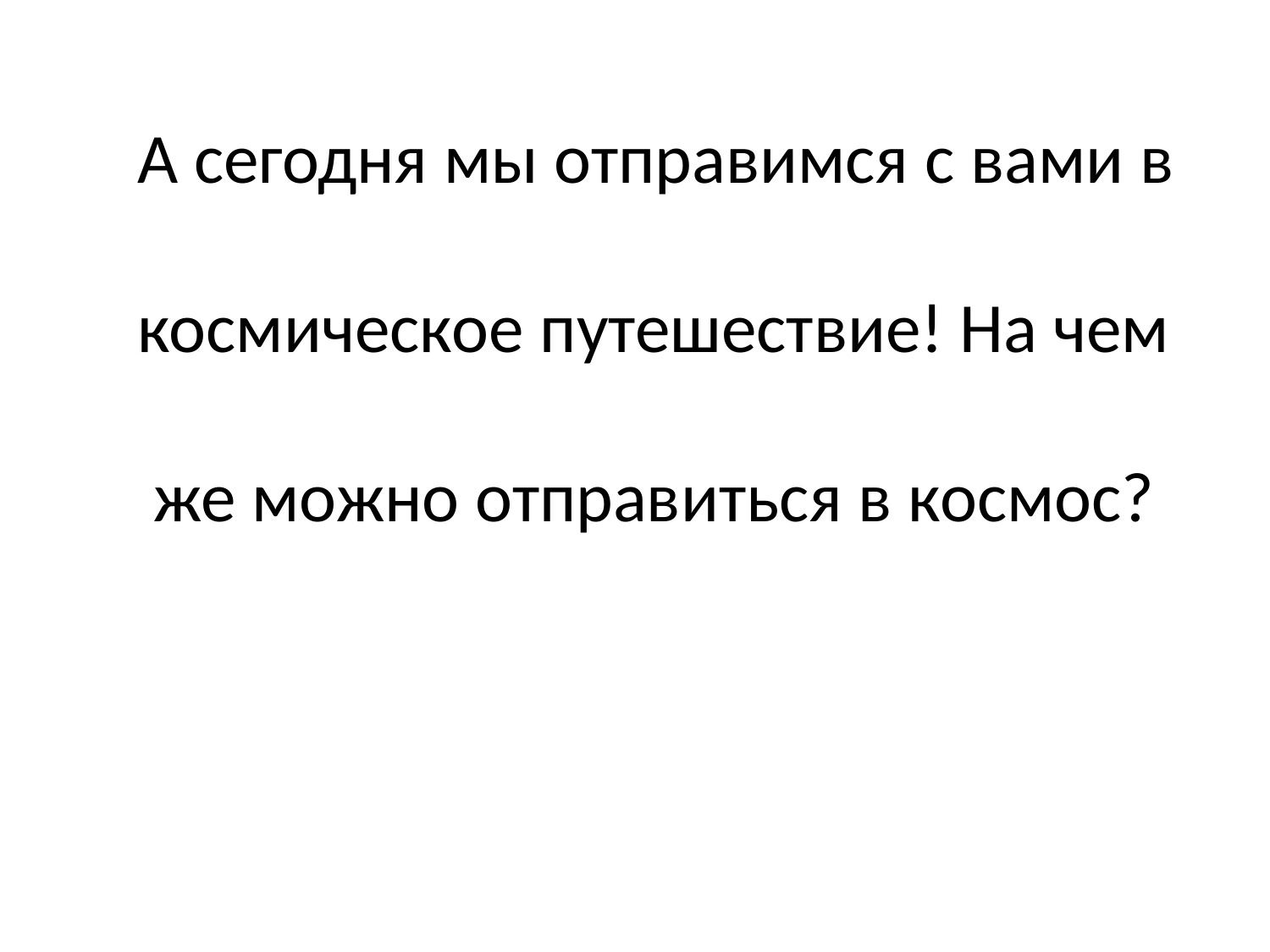

А сегодня мы отправимся с вами в

космическое путешествие! На чем

 же можно отправиться в космос?